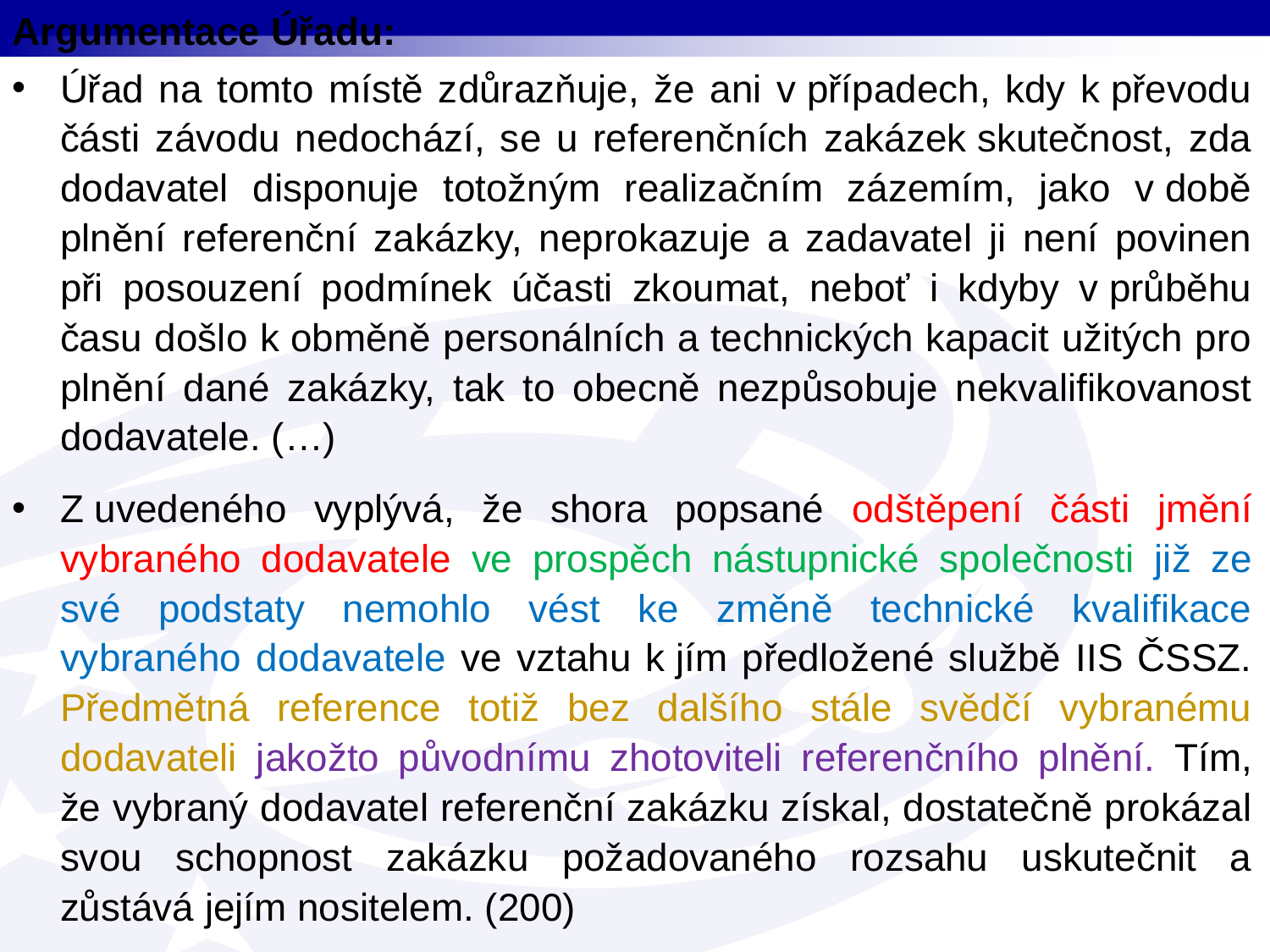

Argumentace Úřadu:
Úřad na tomto místě zdůrazňuje, že ani v případech, kdy k převodu části závodu nedochází, se u referenčních zakázek skutečnost, zda dodavatel disponuje totožným realizačním zázemím, jako v době plnění referenční zakázky, neprokazuje a zadavatel ji není povinen při posouzení podmínek účasti zkoumat, neboť i kdyby v průběhu času došlo k obměně personálních a technických kapacit užitých pro plnění dané zakázky, tak to obecně nezpůsobuje nekvalifikovanost dodavatele. (…)
Z uvedeného vyplývá, že shora popsané odštěpení části jmění vybraného dodavatele ve prospěch nástupnické společnosti již ze své podstaty nemohlo vést ke změně technické kvalifikace vybraného dodavatele ve vztahu k jím předložené službě IIS ČSSZ. Předmětná reference totiž bez dalšího stále svědčí vybranému dodavateli jakožto původnímu zhotoviteli referenčního plnění. Tím, že vybraný dodavatel referenční zakázku získal, dostatečně prokázal svou schopnost zakázku požadovaného rozsahu uskutečnit a zůstává jejím nositelem. (200)